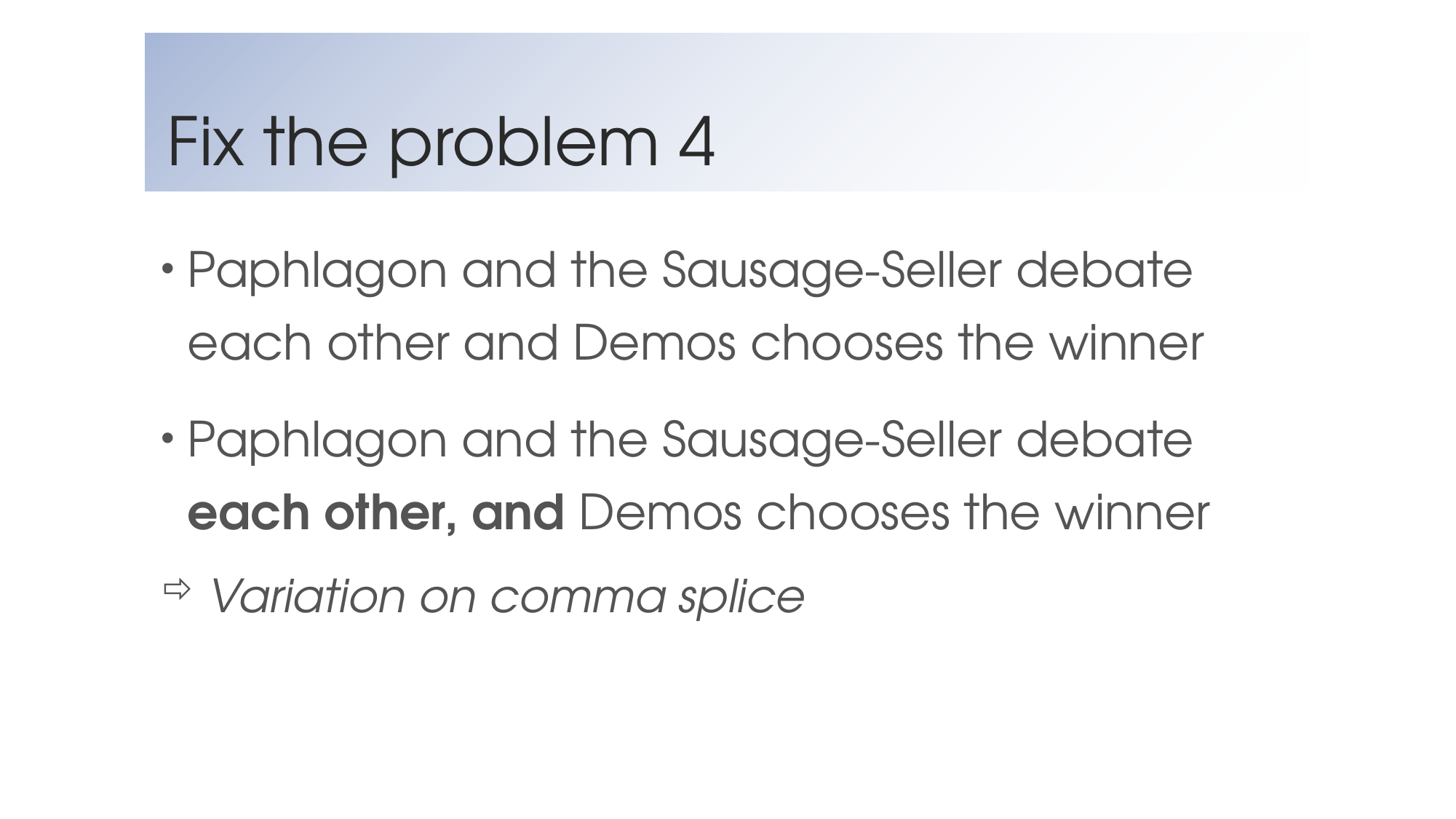

# Fix the problem 4
Paphlagon and the Sausage-Seller debate each other and Demos chooses the winner
Paphlagon and the Sausage-Seller debate each other, and Demos chooses the winner
Variation on comma splice